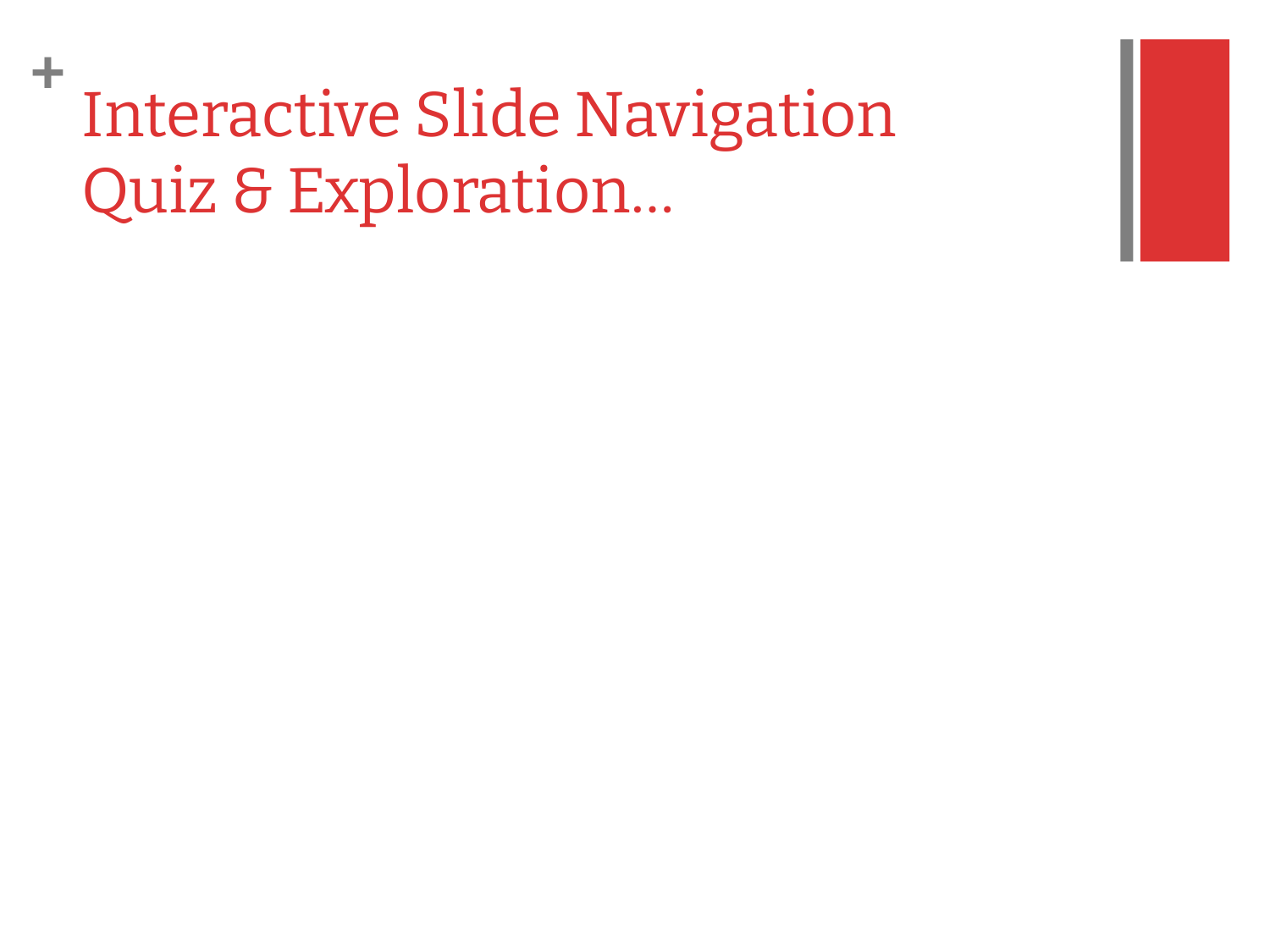

# Interactive Slide Navigation Quiz & Exploration…